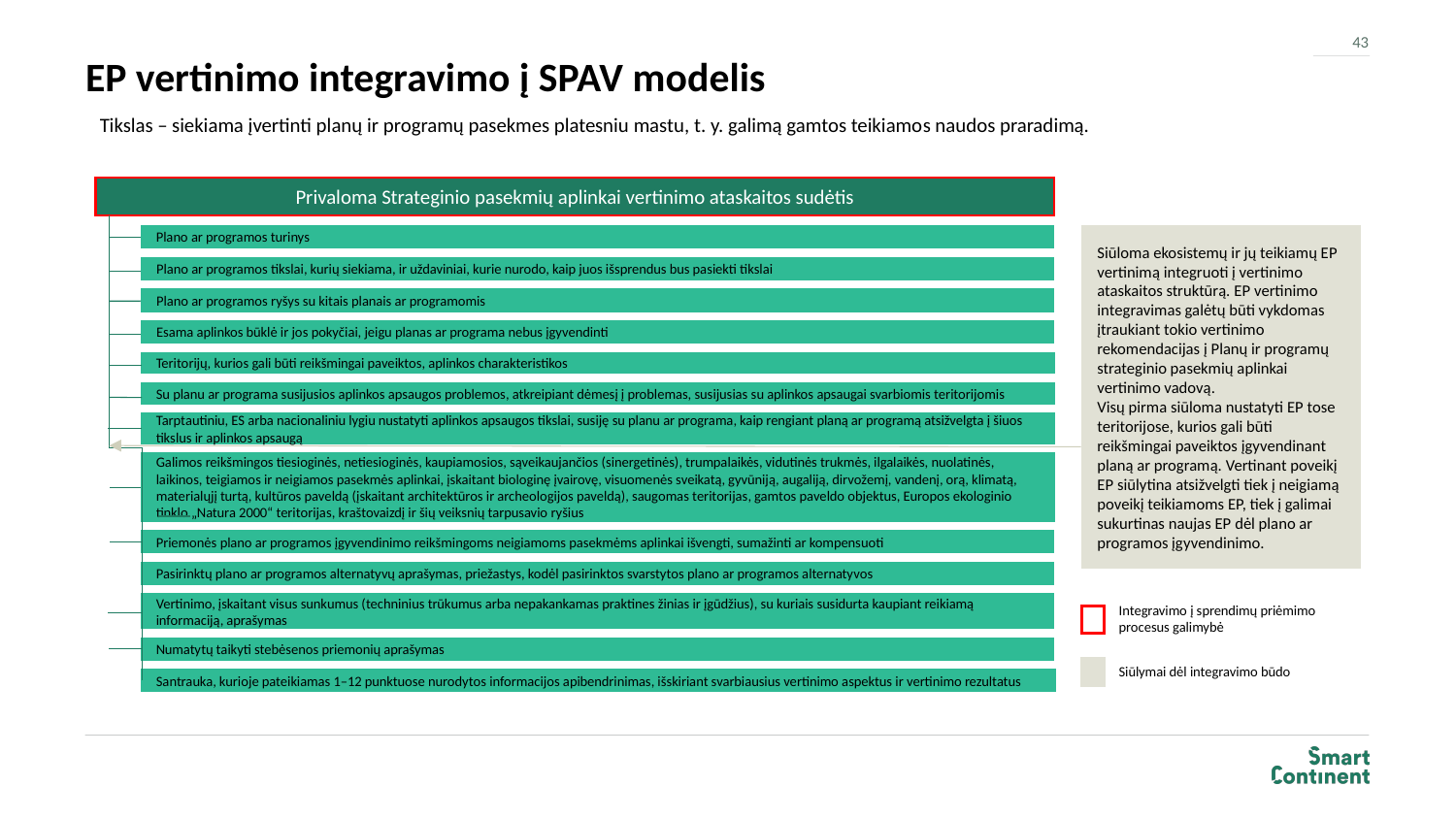

43
# EP vertinimo integravimo į SPAV modelis
Tikslas – siekiama įvertinti planų ir programų pasekmes platesniu mastu, t. y. galimą gamtos teikiamos naudos praradimą.
Privaloma Strateginio pasekmių aplinkai vertinimo ataskaitos sudėtis
Plano ar programos turinys
Plano ar programos tikslai, kurių siekiama, ir uždaviniai, kurie nurodo, kaip juos išsprendus bus pasiekti tikslai
Plano ar programos ryšys su kitais planais ar programomis
Esama aplinkos būklė ir jos pokyčiai, jeigu planas ar programa nebus įgyvendinti
Teritorijų, kurios gali būti reikšmingai paveiktos, aplinkos charakteristikos
Su planu ar programa susijusios aplinkos apsaugos problemos, atkreipiant dėmesį į problemas, susijusias su aplinkos apsaugai svarbiomis teritorijomis
Tarptautiniu, ES arba nacionaliniu lygiu nustatyti aplinkos apsaugos tikslai, susiję su planu ar programa, kaip rengiant planą ar programą atsižvelgta į šiuos tikslus ir aplinkos apsaugą
Galimos reikšmingos tiesioginės, netiesioginės, kaupiamosios, sąveikaujančios (sinergetinės), trumpalaikės, vidutinės trukmės, ilgalaikės, nuolatinės, laikinos, teigiamos ir neigiamos pasekmės aplinkai, įskaitant biologinę įvairovę, visuomenės sveikatą, gyvūniją, augaliją, dirvožemį, vandenį, orą, klimatą, materialųjį turtą, kultūros paveldą (įskaitant architektūros ir archeologijos paveldą), saugomas teritorijas, gamtos paveldo objektus, Europos ekologinio tinklo „Natura 2000“ teritorijas, kraštovaizdį ir šių veiksnių tarpusavio ryšius
Priemonės plano ar programos įgyvendinimo reikšmingoms neigiamoms pasekmėms aplinkai išvengti, sumažinti ar kompensuoti
Pasirinktų plano ar programos alternatyvų aprašymas, priežastys, kodėl pasirinktos svarstytos plano ar programos alternatyvos
Vertinimo, įskaitant visus sunkumus (techninius trūkumus arba nepakankamas praktines žinias ir įgūdžius), su kuriais susidurta kaupiant reikiamą informaciją, aprašymas
Numatytų taikyti stebėsenos priemonių aprašymas
Santrauka, kurioje pateikiamas 1–12 punktuose nurodytos informacijos apibendrinimas, išskiriant svarbiausius vertinimo aspektus ir vertinimo rezultatus
Siūloma ekosistemų ir jų teikiamų EP vertinimą integruoti į vertinimo ataskaitos struktūrą. EP vertinimo integravimas galėtų būti vykdomas įtraukiant tokio vertinimo rekomendacijas į Planų ir programų strateginio pasekmių aplinkai vertinimo vadovą.
Visų pirma siūloma nustatyti EP tose teritorijose, kurios gali būti reikšmingai paveiktos įgyvendinant planą ar programą. Vertinant poveikį EP siūlytina atsižvelgti tiek į neigiamą poveikį teikiamoms EP, tiek į galimai sukurtinas naujas EP dėl plano ar programos įgyvendinimo.
Integravimo į sprendimų priėmimo procesus galimybė

Siūlymai dėl integravimo būdo